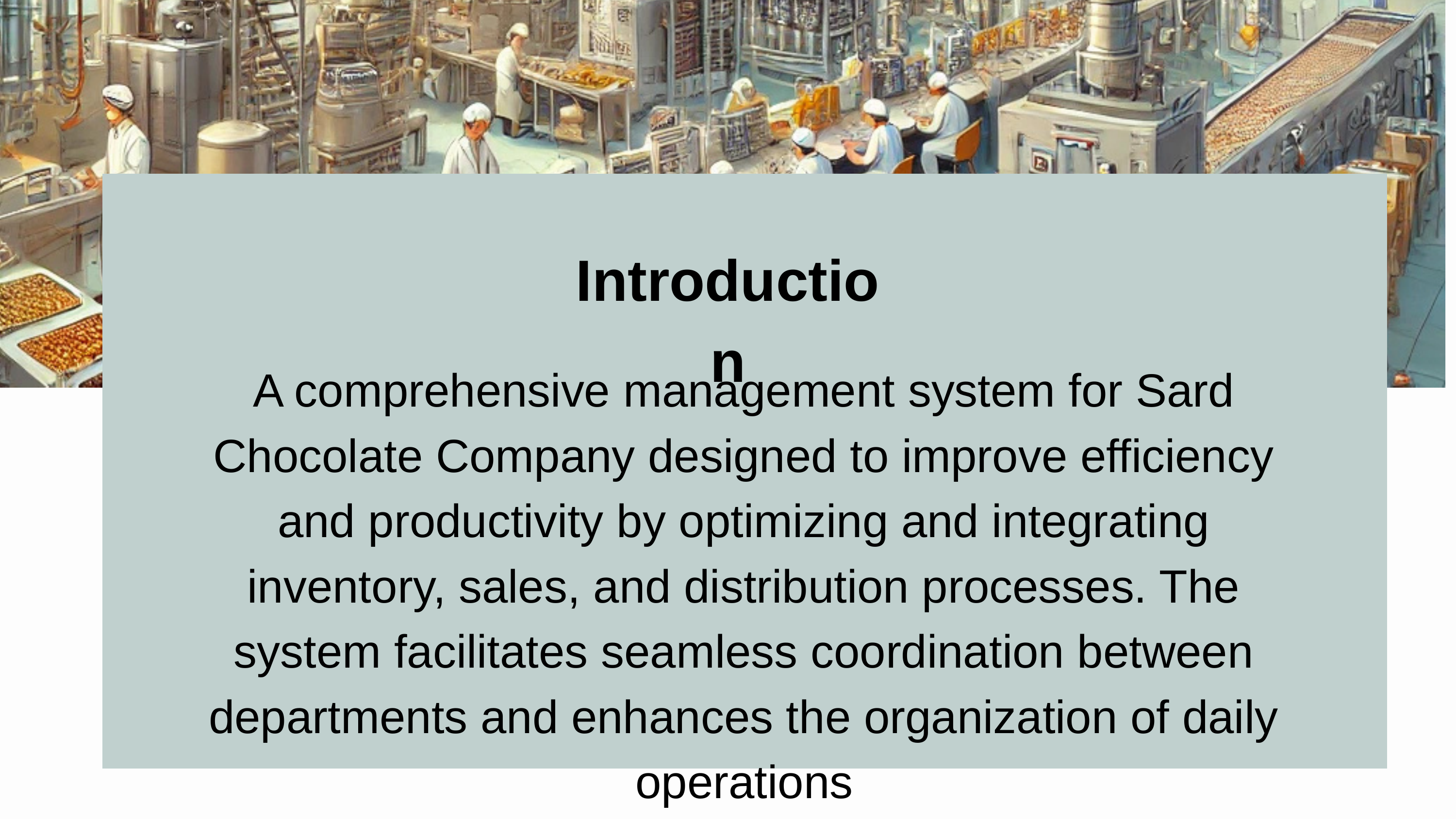

Introduction
A comprehensive management system for Sard Chocolate Company designed to improve efficiency and productivity by optimizing and integrating inventory, sales, and distribution processes. The system facilitates seamless coordination between departments and enhances the organization of daily operations